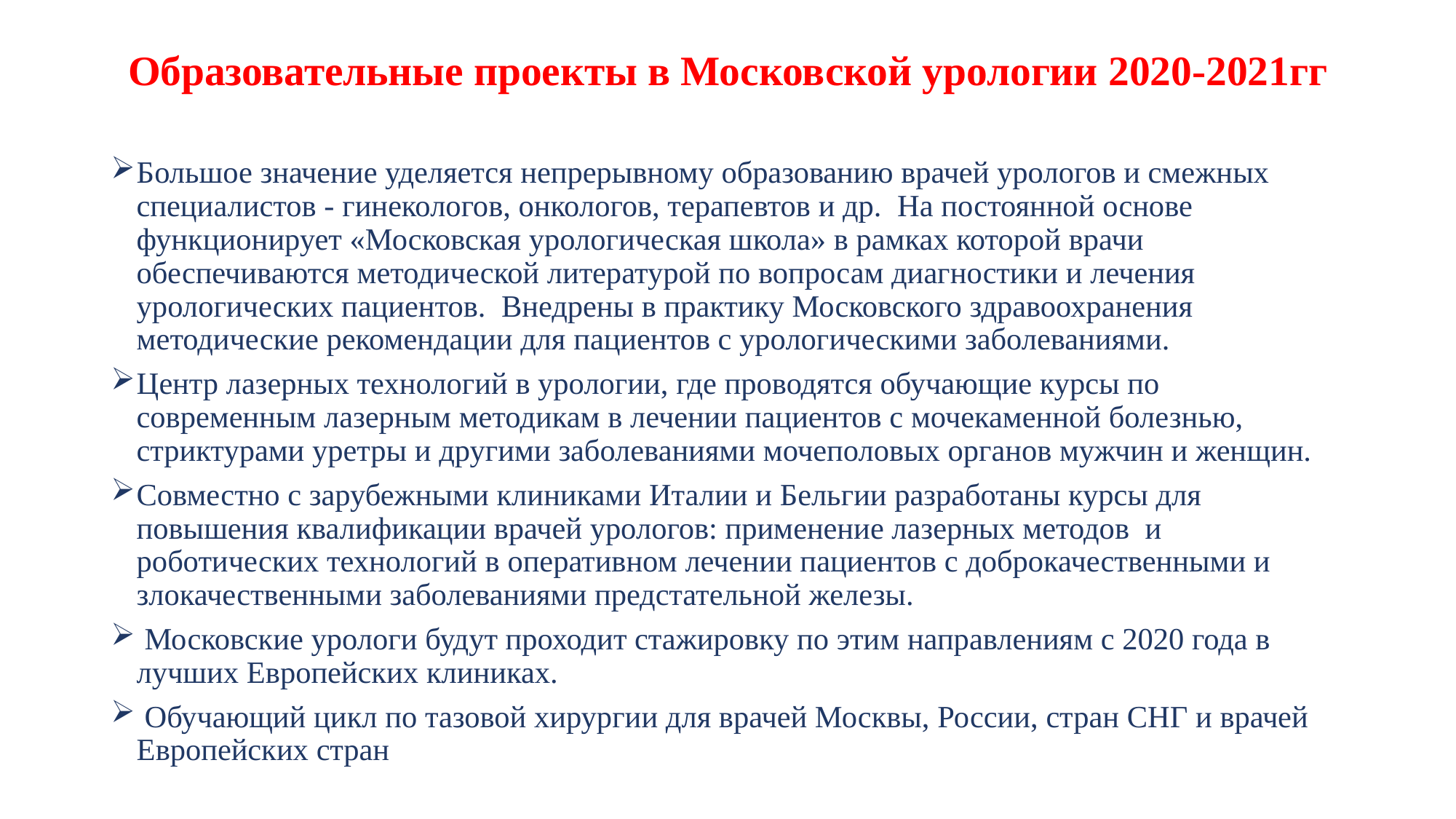

# Образовательные проекты в Московской урологии 2020-2021гг
Большое значение уделяется непрерывному образованию врачей урологов и смежных специалистов - гинекологов, онкологов, терапевтов и др.  На постоянной основе функционирует «Московская урологическая школа» в рамках которой врачи обеспечиваются методической литературой по вопросам диагностики и лечения урологических пациентов.  Внедрены в практику Московского здравоохранения методические рекомендации для пациентов с урологическими заболеваниями.
Центр лазерных технологий в урологии, где проводятся обучающие курсы по современным лазерным методикам в лечении пациентов с мочекаменной болезнью, стриктурами уретры и другими заболеваниями мочеполовых органов мужчин и женщин.
Совместно с зарубежными клиниками Италии и Бельгии разработаны курсы для повышения квалификации врачей урологов: применение лазерных методов  и роботических технологий в оперативном лечении пациентов с доброкачественными и злокачественными заболеваниями предстательной железы.
 Московские урологи будут проходит стажировку по этим направлениям с 2020 года в лучших Европейских клиниках.
 Обучающий цикл по тазовой хирургии для врачей Москвы, России, стран СНГ и врачей Европейских стран